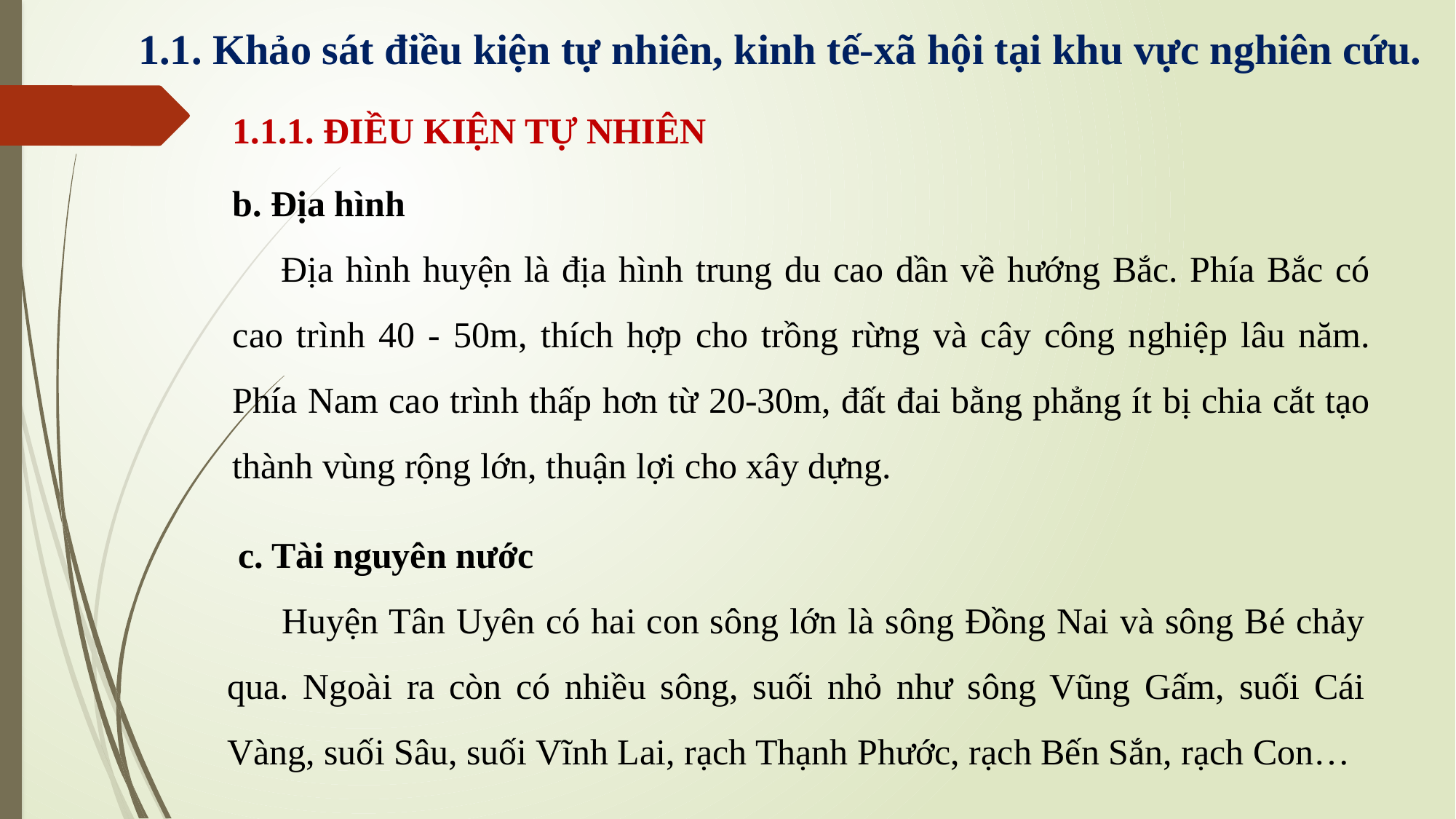

1.1. Khảo sát điều kiện tự nhiên, kinh tế-xã hội tại khu vực nghiên cứu.
1.1.1. ĐIỀU KIỆN TỰ NHIÊN

b. Địa hình
    Địa hình huyện là địa hình trung du cao dần về hướng Bắc. Phía Bắc có cao trình 40 - 50m, thích hợp cho trồng rừng và cây công nghiệp lâu năm. Phía Nam cao trình thấp hơn từ 20-30m, đất đai bằng phẳng ít bị chia cắt tạo thành vùng rộng lớn, thuận lợi cho xây dựng.

c. Tài nguyên nước
     Huyện Tân Uyên có hai con sông lớn là sông Đồng Nai và sông Bé chảy qua. Ngoài ra còn có nhiều sông, suối nhỏ như sông Vũng Gấm, suối Cái Vàng, suối Sâu, suối Vĩnh Lai, rạch Thạnh Phước, rạch Bến Sắn, rạch Con…